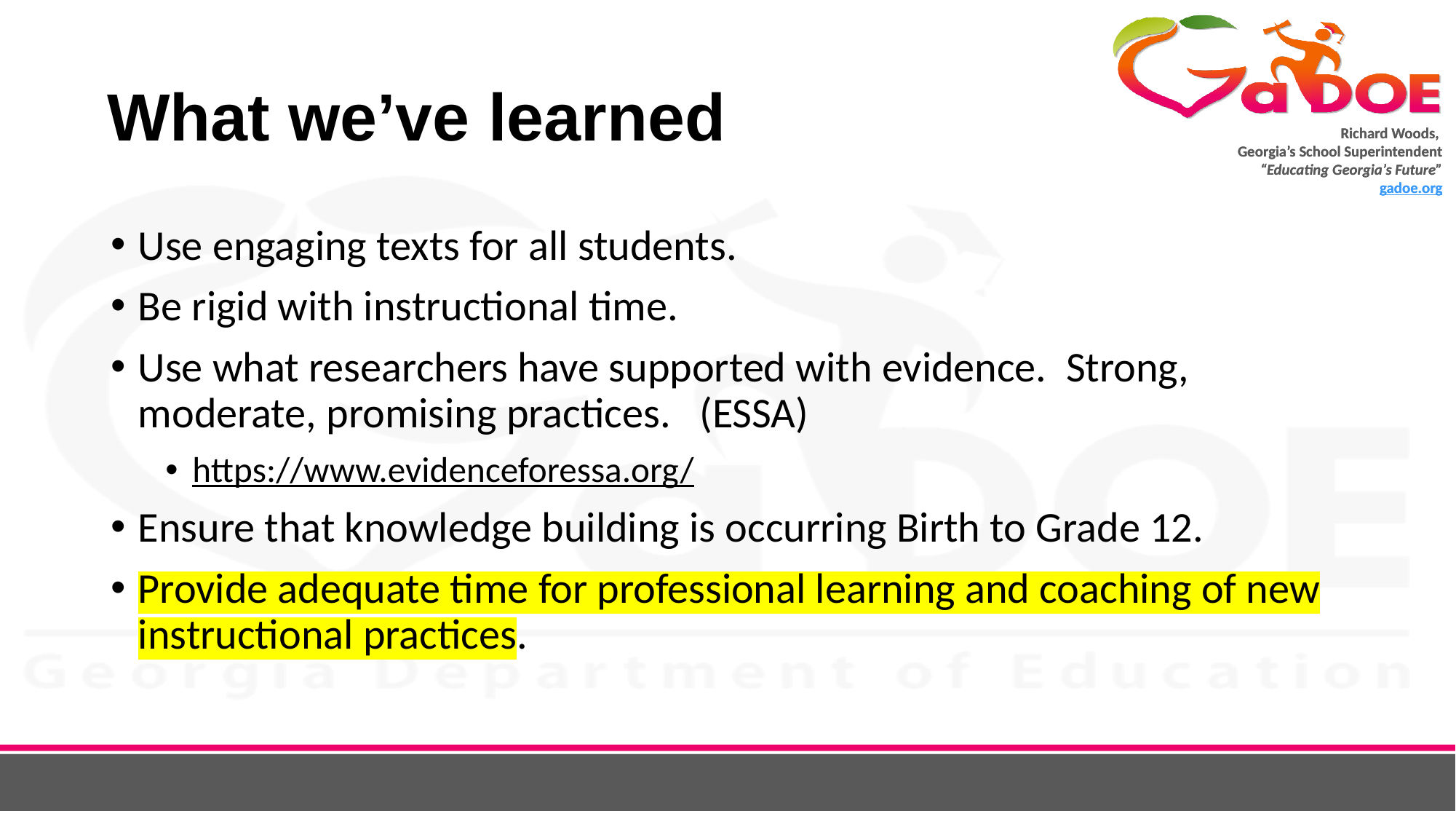

# What we’ve learned
Use engaging texts for all students.
Be rigid with instructional time.
Use what researchers have supported with evidence.  Strong, moderate, promising practices.   (ESSA)
https://www.evidenceforessa.org/
Ensure that knowledge building is occurring Birth to Grade 12.
Provide adequate time for professional learning and coaching of new instructional practices.